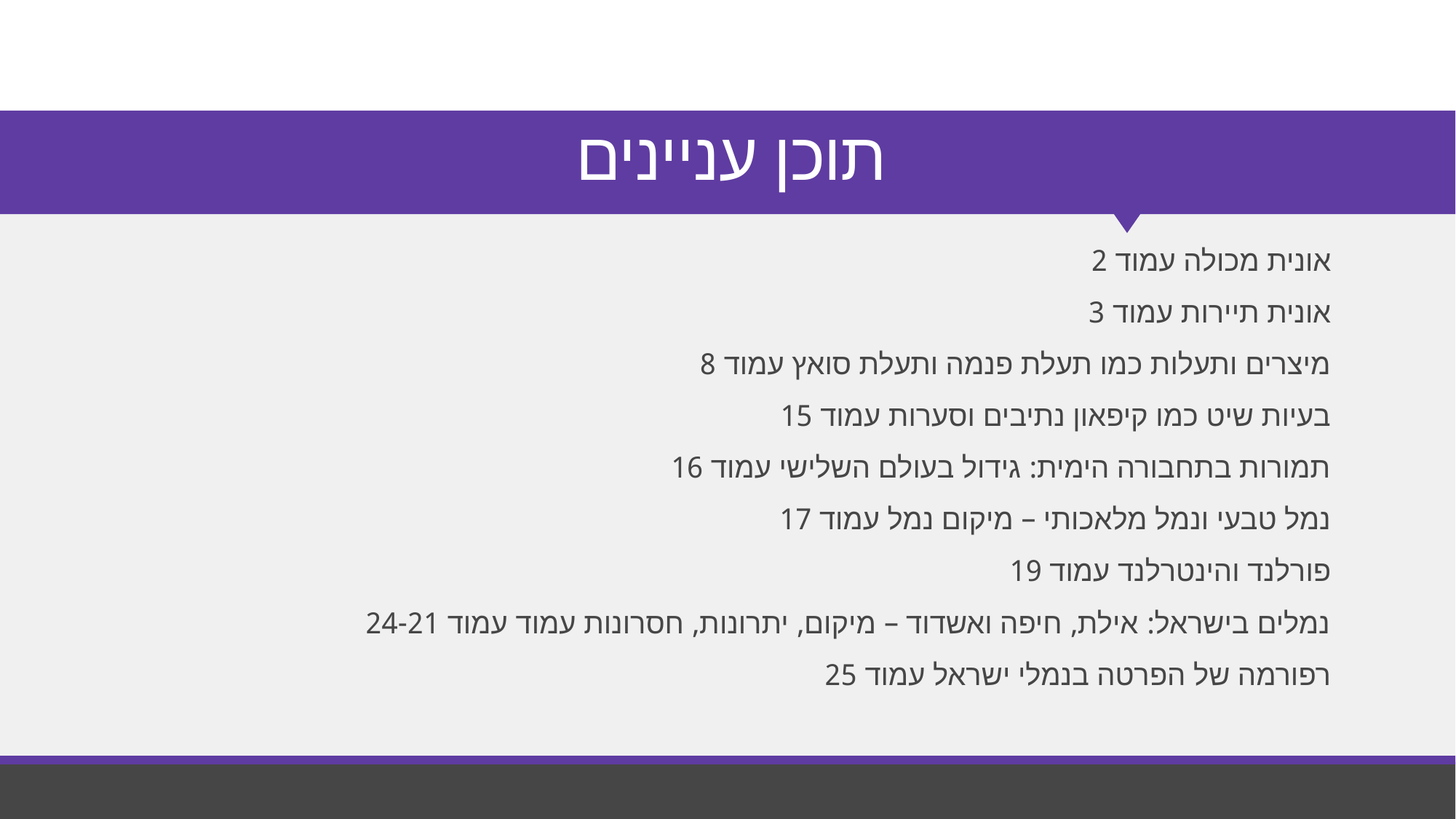

# תוכן עניינים
אונית מכולה עמוד 2
אונית תיירות עמוד 3
מיצרים ותעלות כמו תעלת פנמה ותעלת סואץ עמוד 8
בעיות שיט כמו קיפאון נתיבים וסערות עמוד 15
תמורות בתחבורה הימית: גידול בעולם השלישי עמוד 16
נמל טבעי ונמל מלאכותי – מיקום נמל עמוד 17
פורלנד והינטרלנד עמוד 19
נמלים בישראל: אילת, חיפה ואשדוד – מיקום, יתרונות, חסרונות עמוד עמוד 24-21
רפורמה של הפרטה בנמלי ישראל עמוד 25